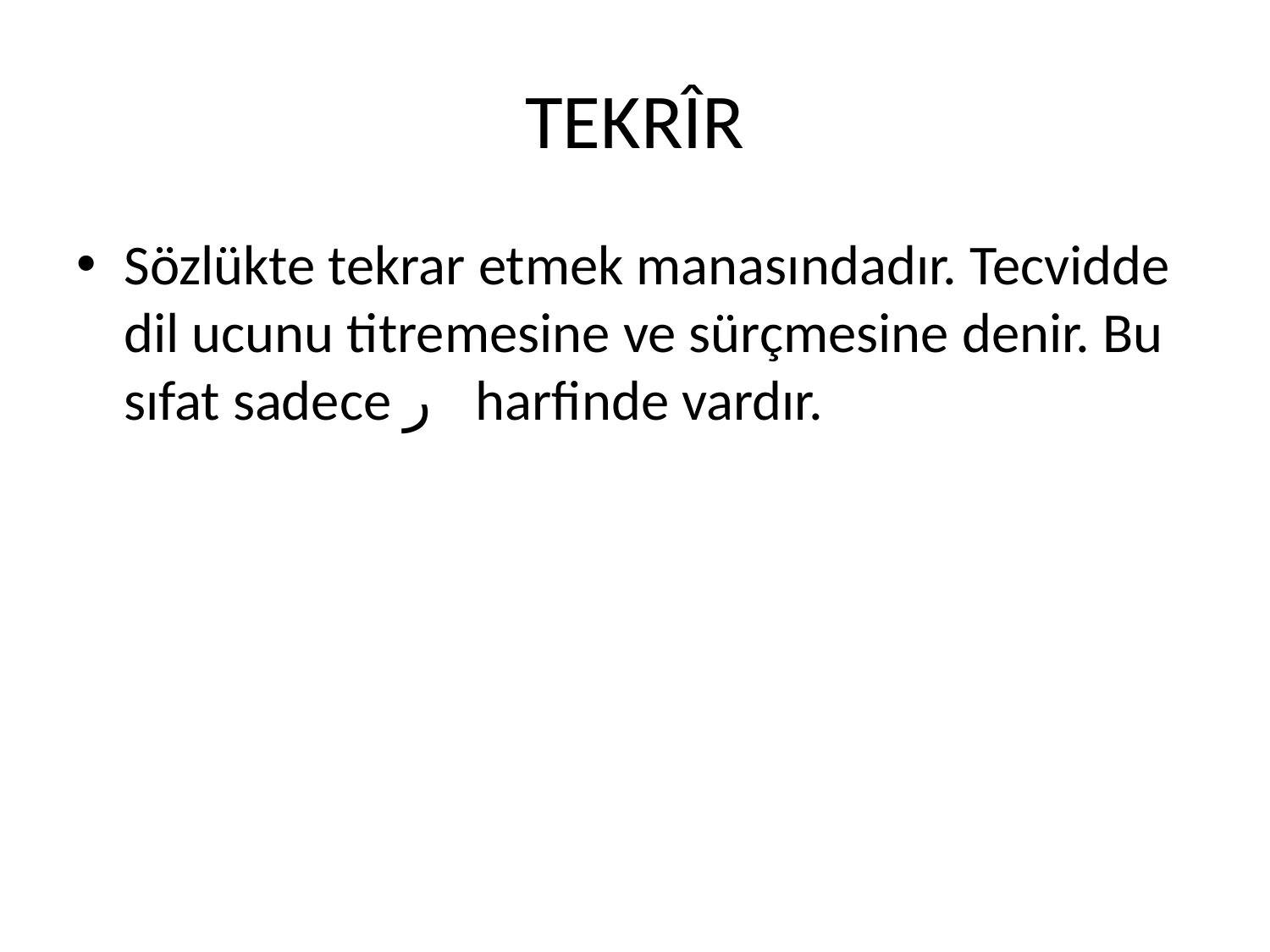

# TEKRÎR
Sözlükte tekrar etmek manasındadır. Tecvidde dil ucunu titremesine ve sürçmesine denir. Bu sıfat sadece ر   harfinde vardır.